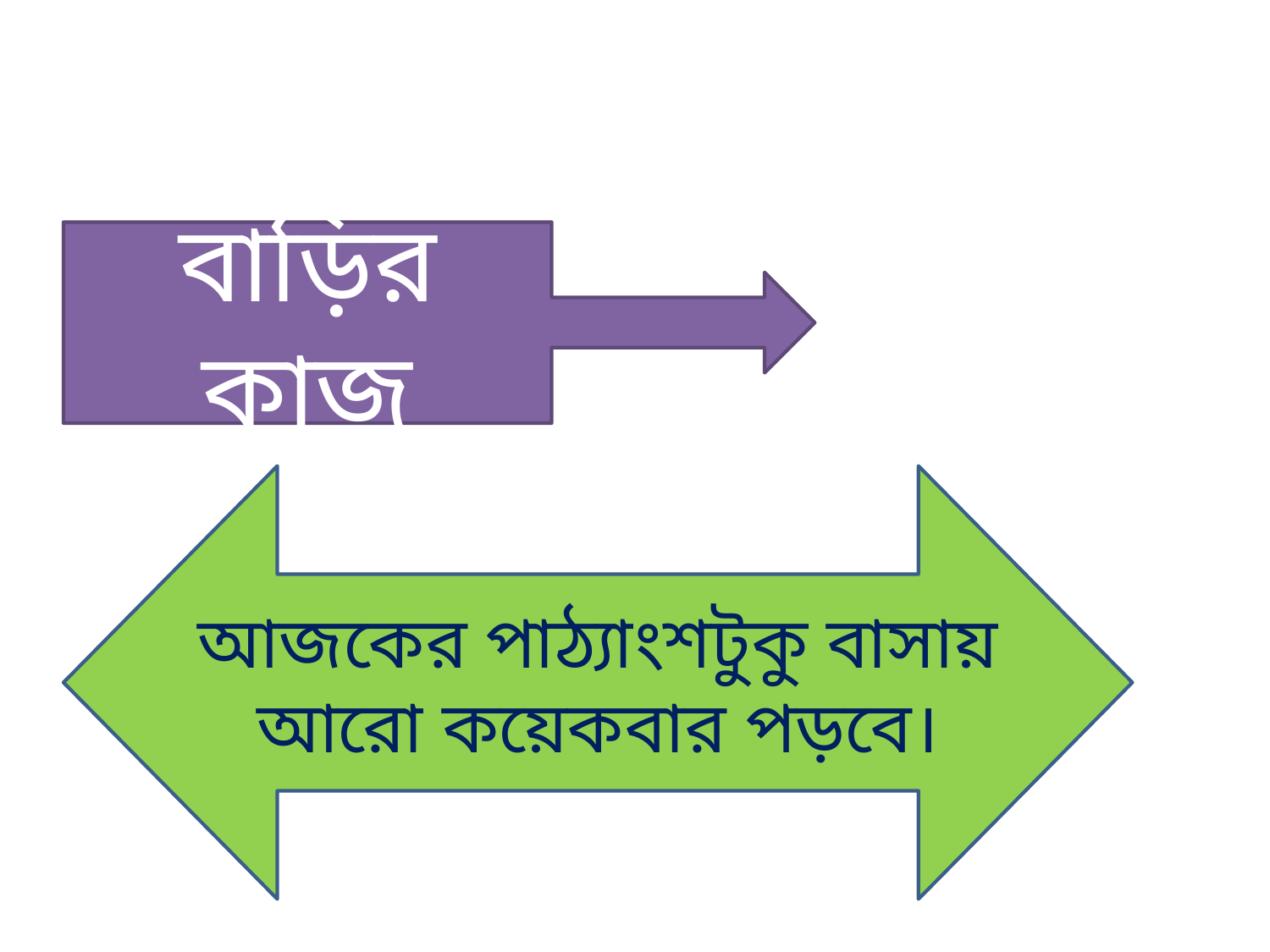

বাড়ির কাজ
আজকের পাঠ্যাংশটুকু বাসায় আরো কয়েকবার পড়বে।